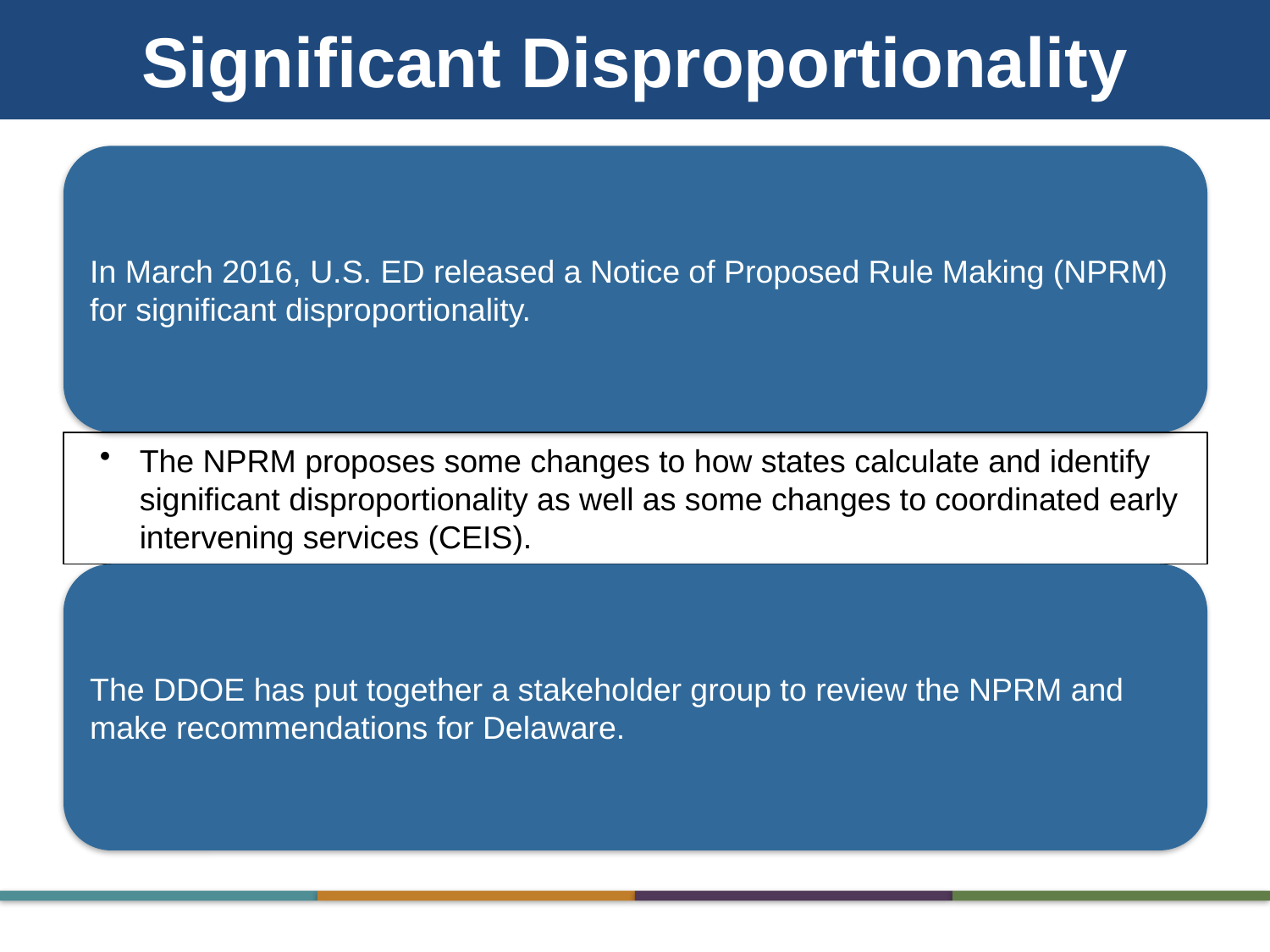

# Significant Disproportionality
In March 2016, U.S. ED released a Notice of Proposed Rule Making (NPRM) for significant disproportionality.
The NPRM proposes some changes to how states calculate and identify significant disproportionality as well as some changes to coordinated early intervening services (CEIS).
The DDOE has put together a stakeholder group to review the NPRM and make recommendations for Delaware.